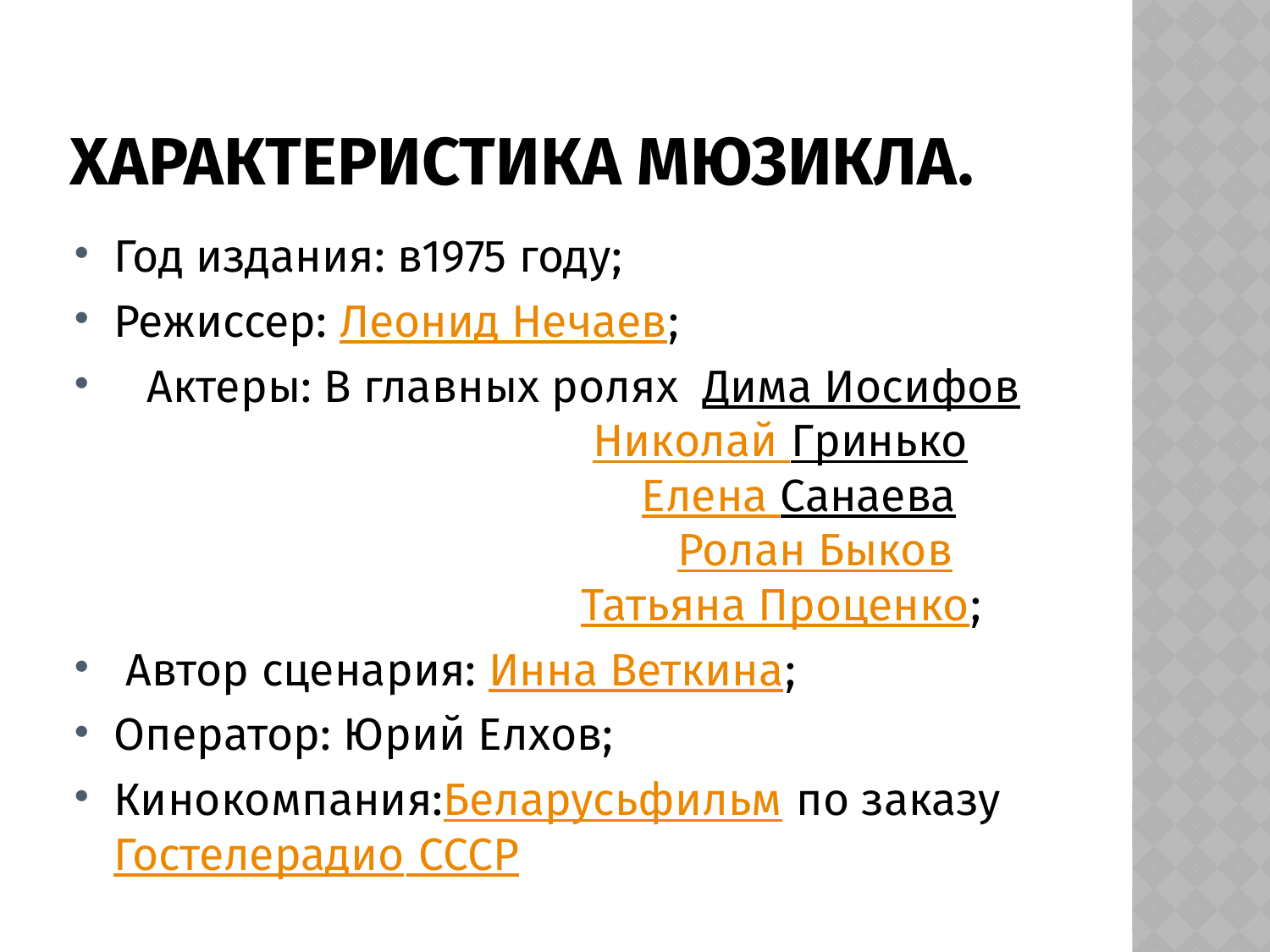

# характеристика мюзикла.
Год издания: в1975 году;
Режиссер: Леонид Нечаев;
Актеры: В главных ролях  Дима Иосифов
                                     Николай Гринько
                                         Елена Санаева
                                            Ролан Быков
                                    Татьяна Проценко;
 Автор сценария: Инна Веткина;
Оператор: Юрий Елхов;
Кинокомпания:Беларусьфильм по заказуГостелерадио СССР